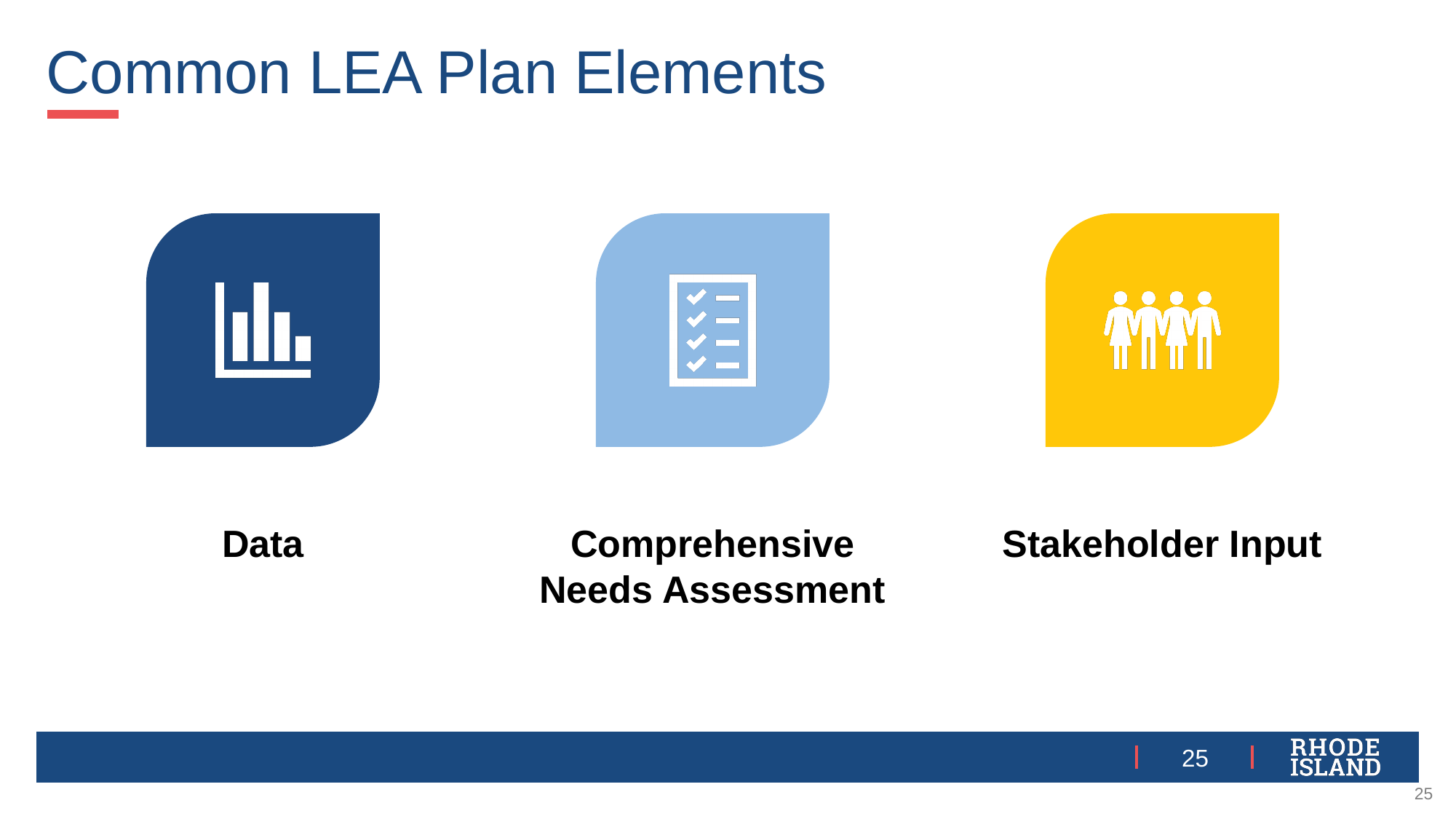

# Common LEA Plan Elements
Data
Comprehensive Needs Assessment
Stakeholder Input
25
25